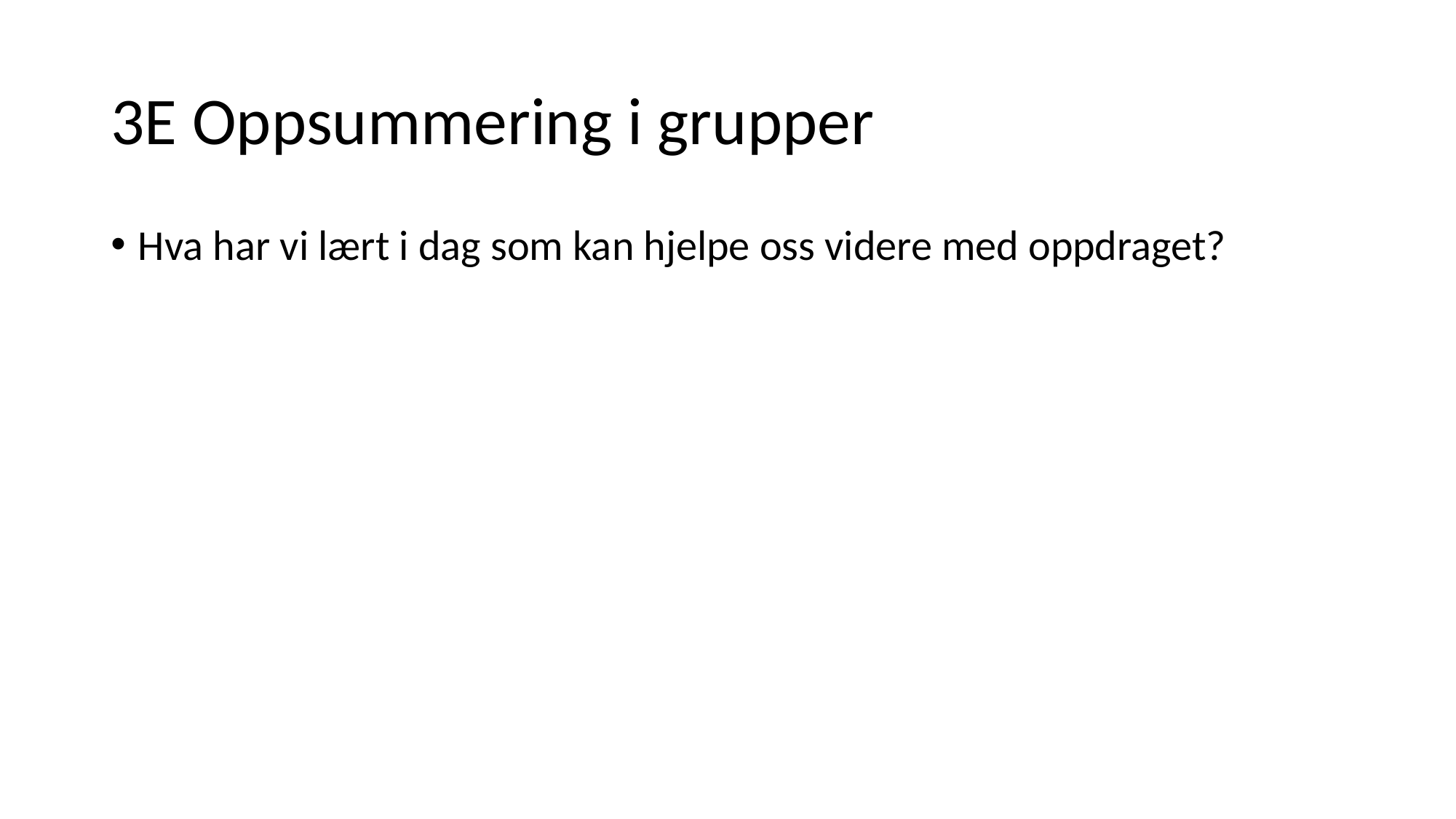

# 3E Oppsummering i grupper
Hva har vi lært i dag som kan hjelpe oss videre med oppdraget?